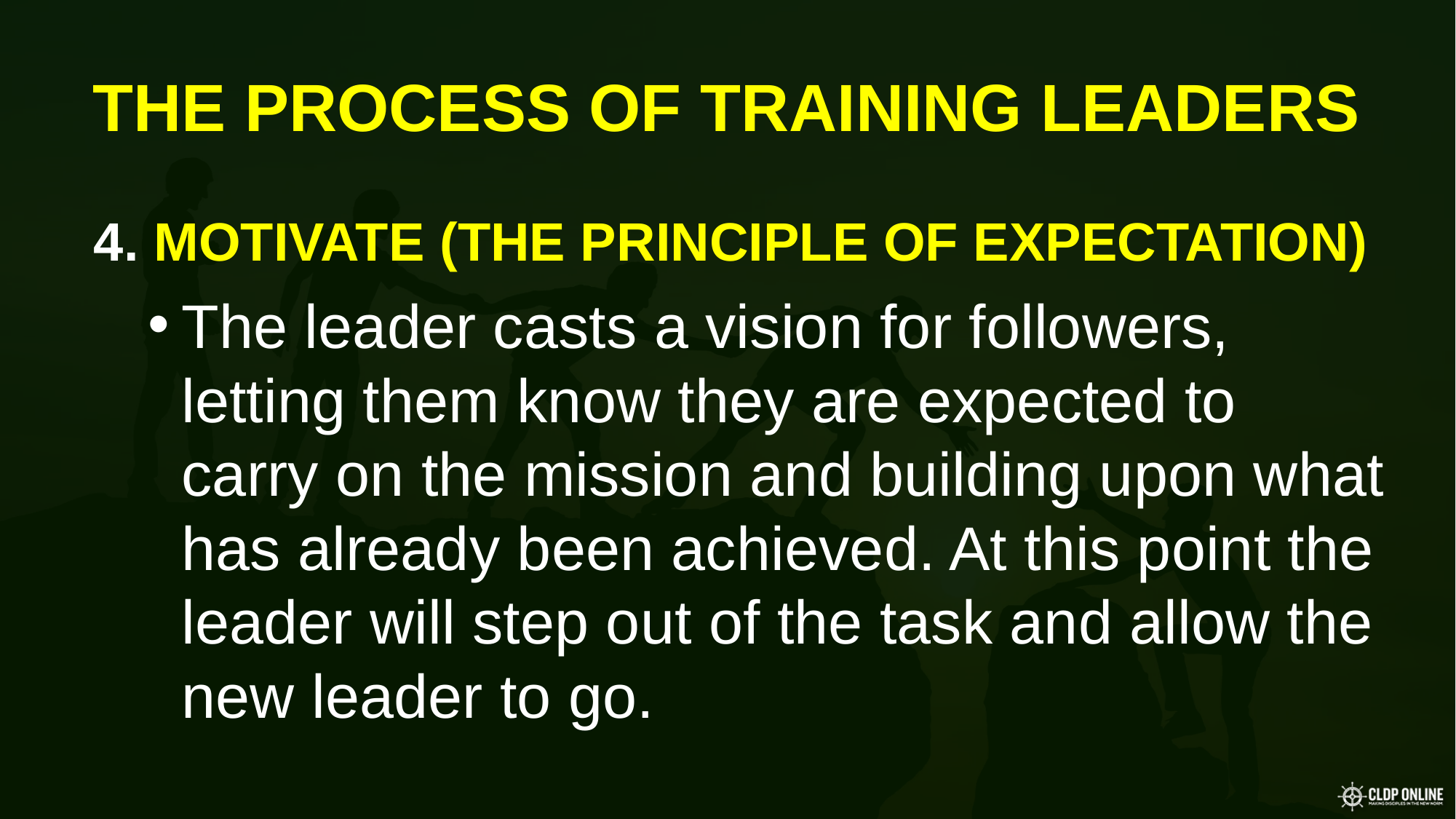

# THE PROCESS OF TRAINING LEADERS
4. MOTIVATE (THE PRINCIPLE OF EXPECTATION)
The leader casts a vision for followers, letting them know they are expected to carry on the mission and building upon what has already been achieved. At this point the leader will step out of the task and allow the new leader to go.